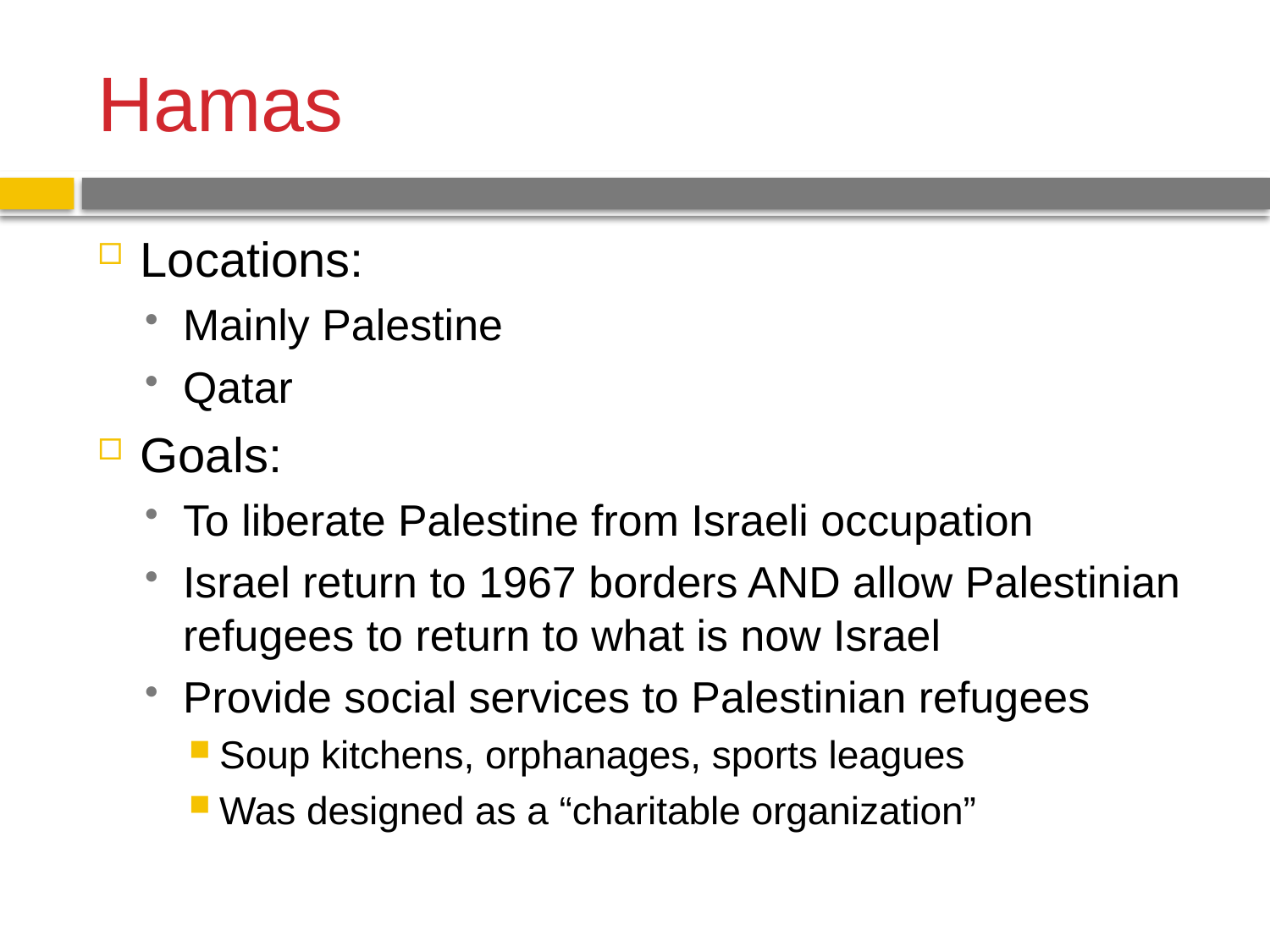

# Hamas
Locations:
Mainly Palestine
Qatar
Goals:
To liberate Palestine from Israeli occupation
Israel return to 1967 borders AND allow Palestinian refugees to return to what is now Israel
Provide social services to Palestinian refugees
Soup kitchens, orphanages, sports leagues
Was designed as a “charitable organization”